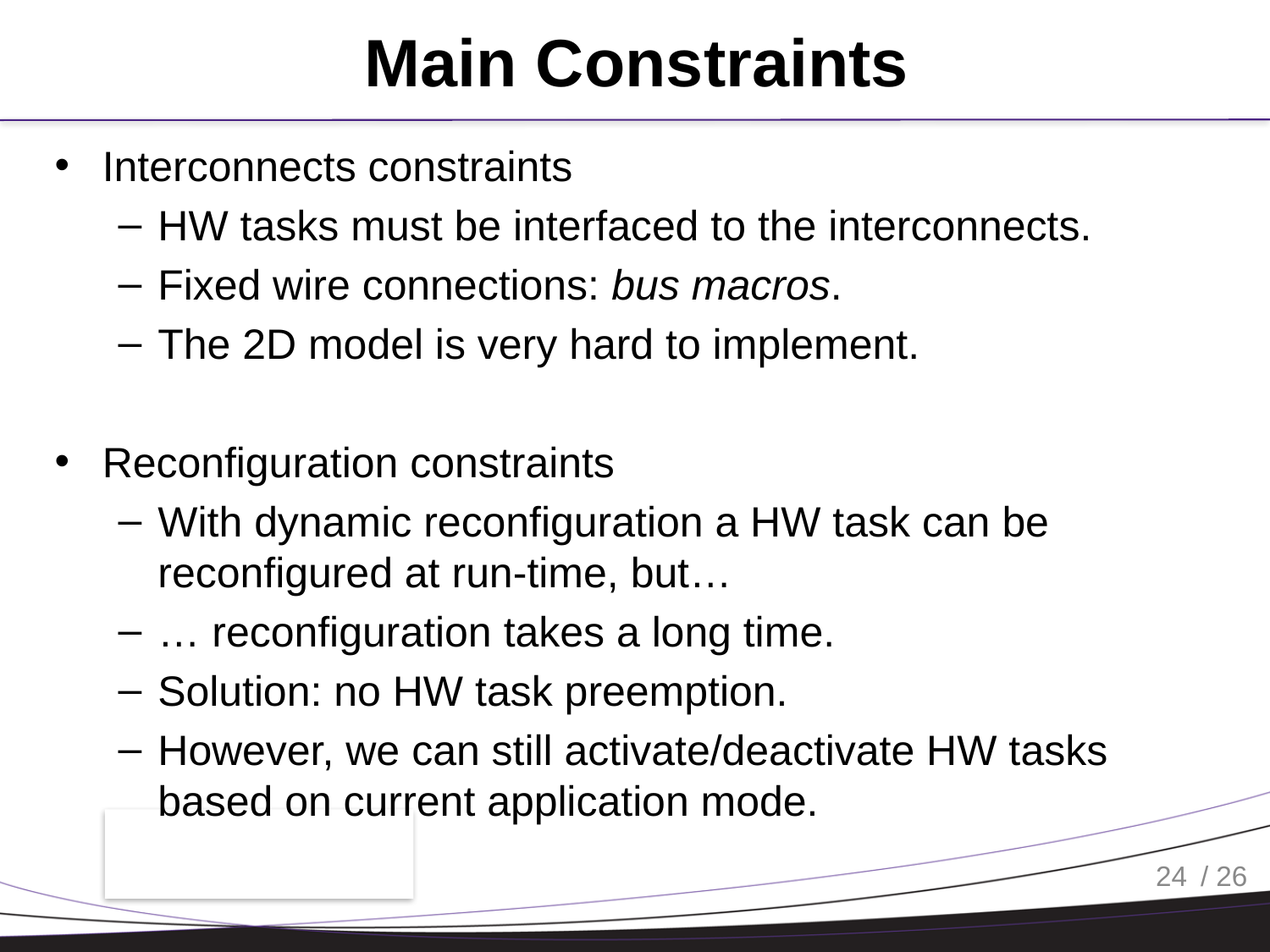

# Main Constraints
Interconnects constraints
HW tasks must be interfaced to the interconnects.
Fixed wire connections: bus macros.
The 2D model is very hard to implement.

Reconfiguration constraints
With dynamic reconfiguration a HW task can be reconfigured at run-time, but…
… reconfiguration takes a long time.
Solution: no HW task preemption.
However, we can still activate/deactivate HW tasks based on current application mode.
24